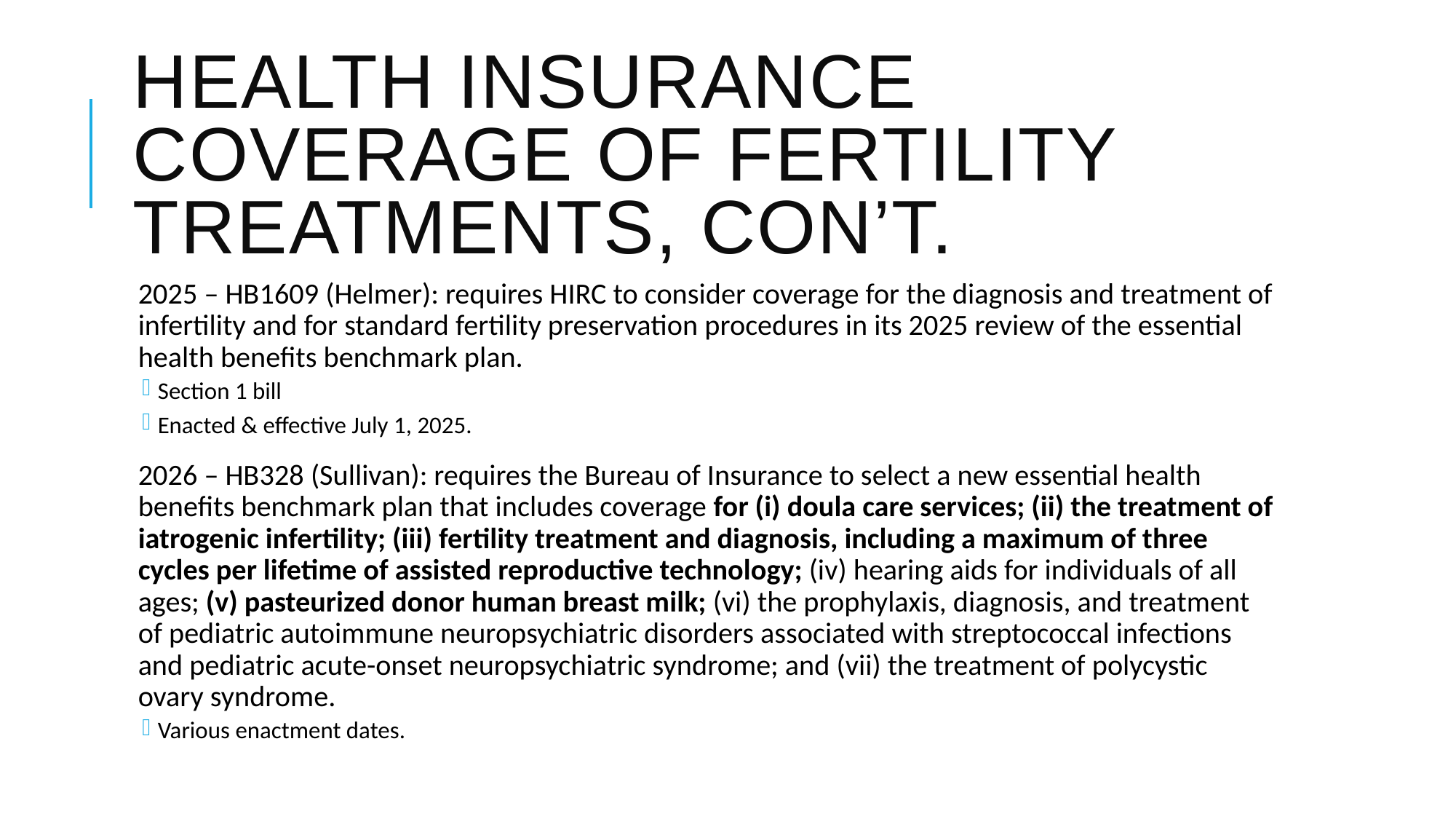

# Health insurance coverage of fertility treatments, con’t.
2025 – HB1609 (Helmer): requires HIRC to consider coverage for the diagnosis and treatment of infertility and for standard fertility preservation procedures in its 2025 review of the essential health benefits benchmark plan.
Section 1 bill
Enacted & effective July 1, 2025.
2026 – HB328 (Sullivan): requires the Bureau of Insurance to select a new essential health benefits benchmark plan that includes coverage for (i) doula care services; (ii) the treatment of iatrogenic infertility; (iii) fertility treatment and diagnosis, including a maximum of three cycles per lifetime of assisted reproductive technology; (iv) hearing aids for individuals of all ages; (v) pasteurized donor human breast milk; (vi) the prophylaxis, diagnosis, and treatment of pediatric autoimmune neuropsychiatric disorders associated with streptococcal infections and pediatric acute-onset neuropsychiatric syndrome; and (vii) the treatment of polycystic ovary syndrome.
Various enactment dates.